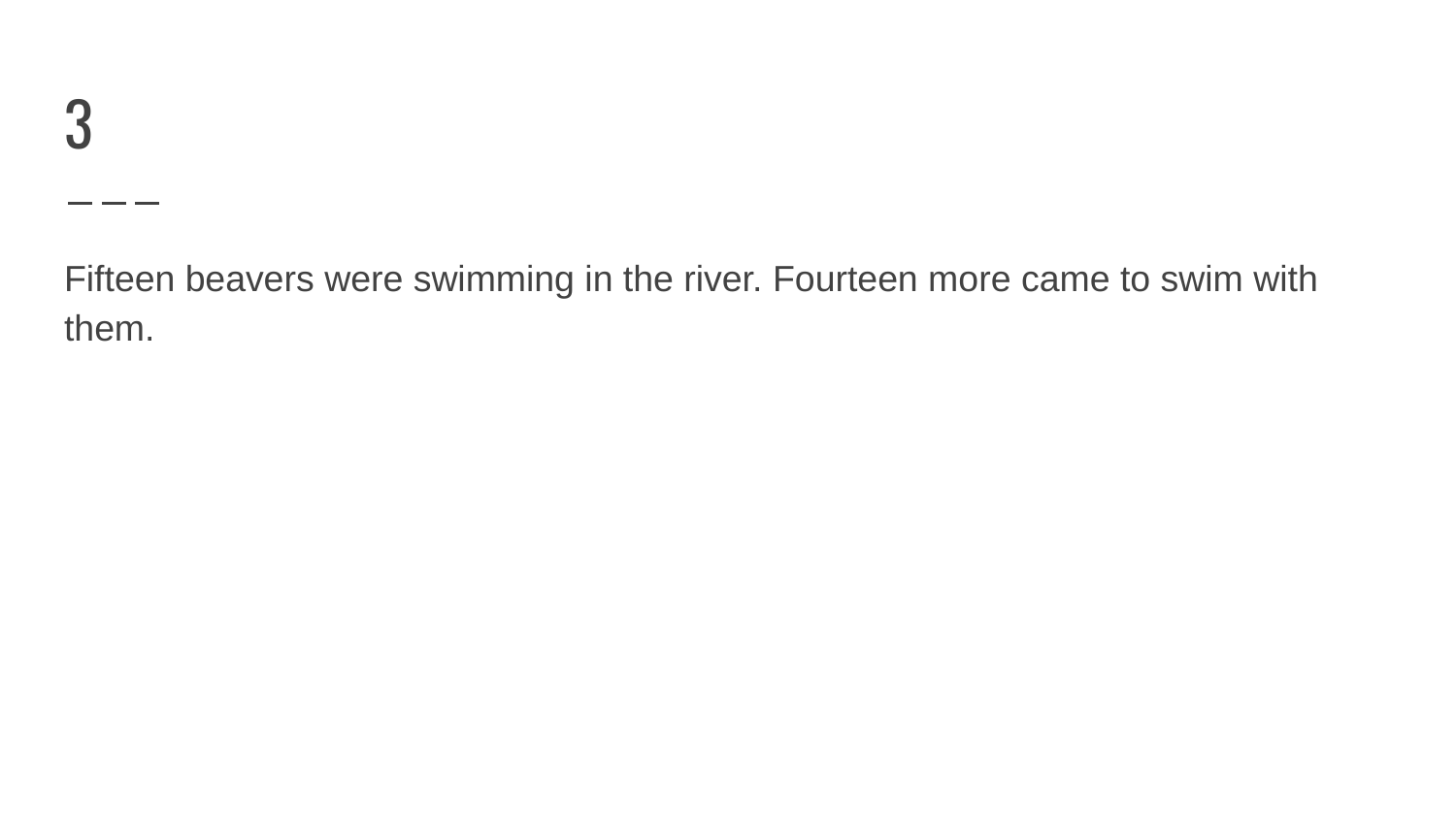

# 3
Fifteen beavers were swimming in the river. Fourteen more came to swim with them.